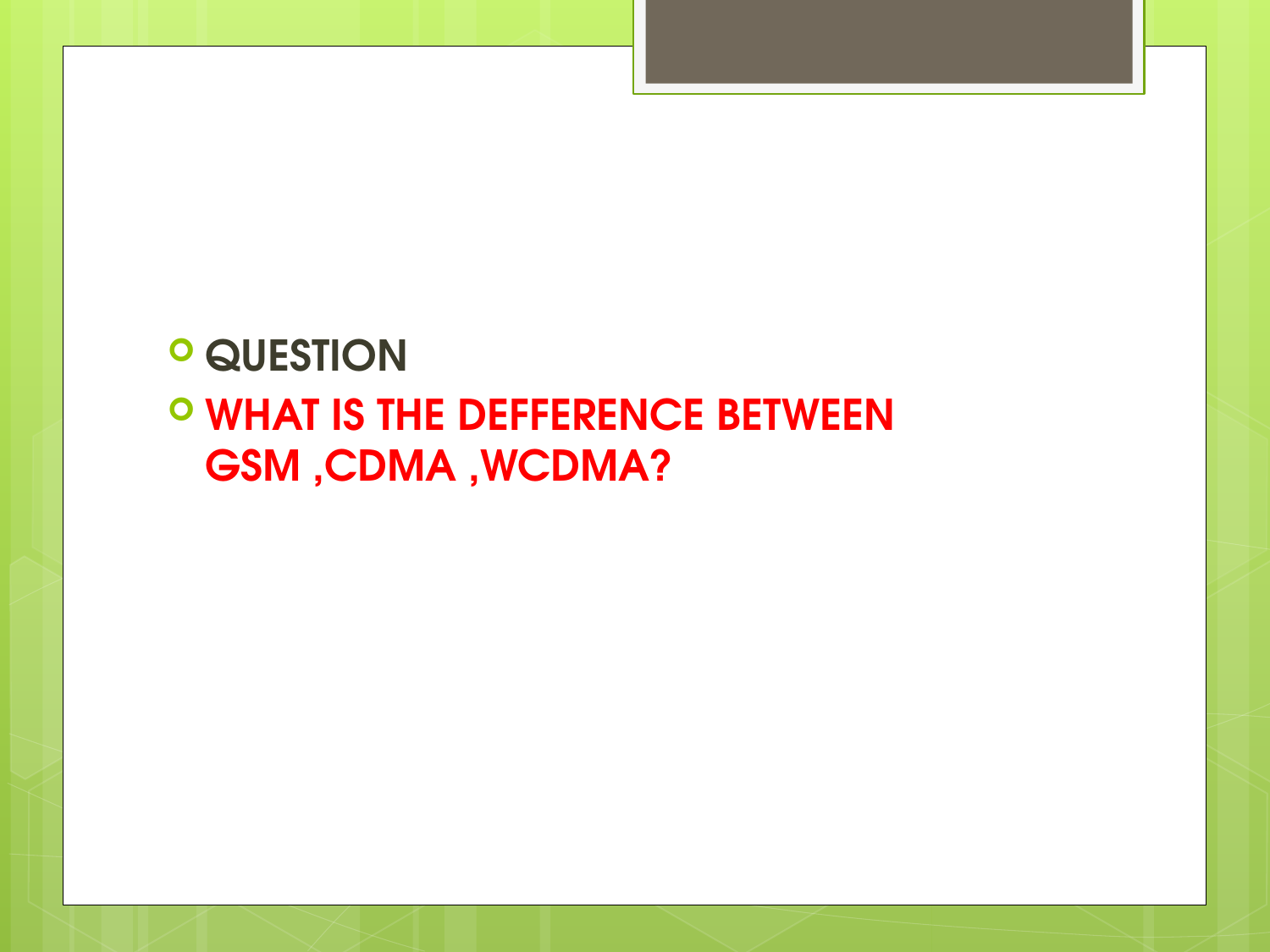

#
QUESTION
WHAT IS THE DEFFERENCE BETWEEN   GSM ,CDMA ,WCDMA?